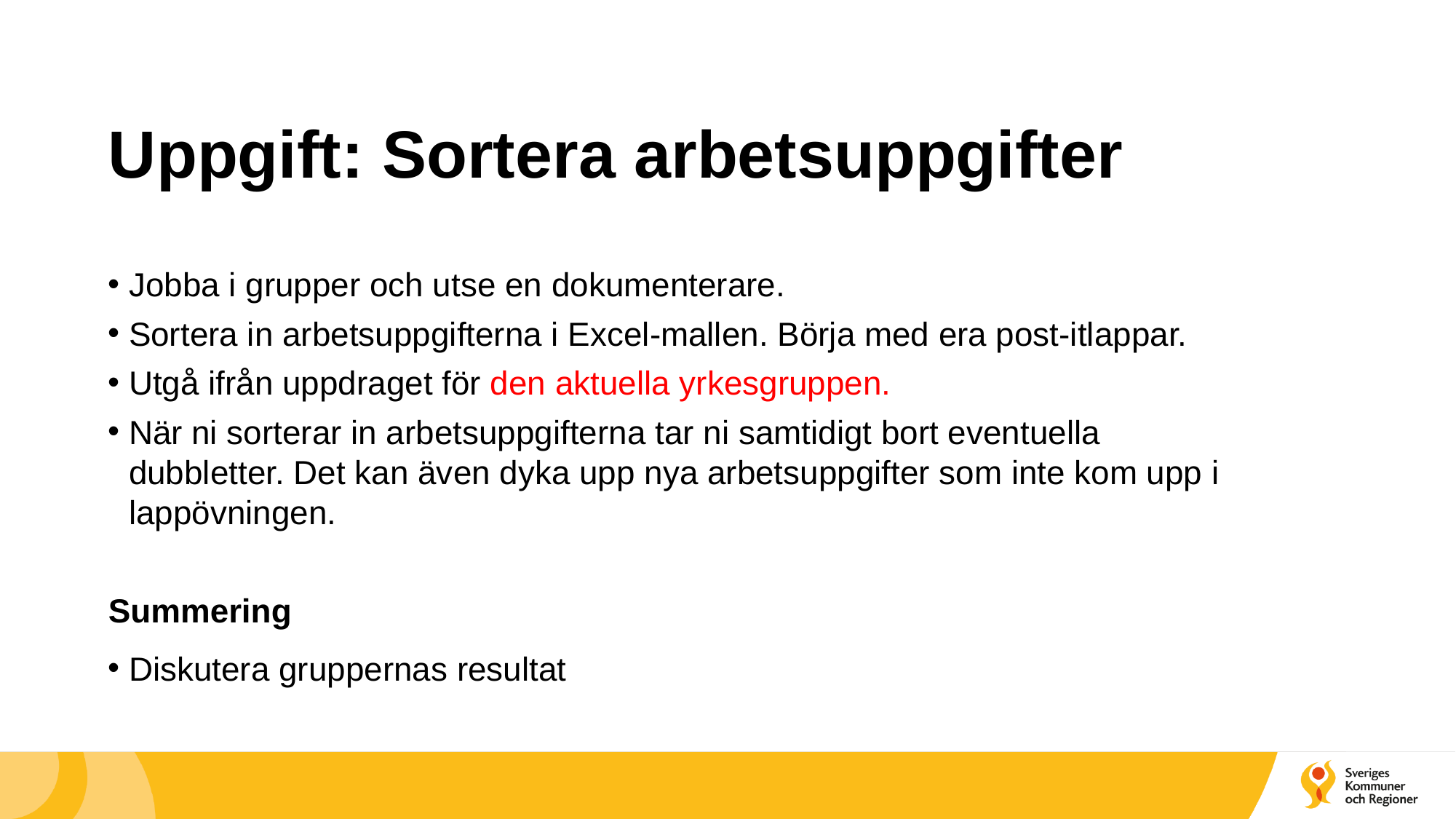

Uppgift: Sortera arbetsuppgifter
Jobba i grupper och utse en dokumenterare.
Sortera in arbetsuppgifterna i Excel-mallen. Börja med era post-itlappar.
Utgå ifrån uppdraget för den aktuella yrkesgruppen.
När ni sorterar in arbetsuppgifterna tar ni samtidigt bort eventuella dubbletter. Det kan även dyka upp nya arbetsuppgifter som inte kom upp i lappövningen.

Summering
Diskutera gruppernas resultat